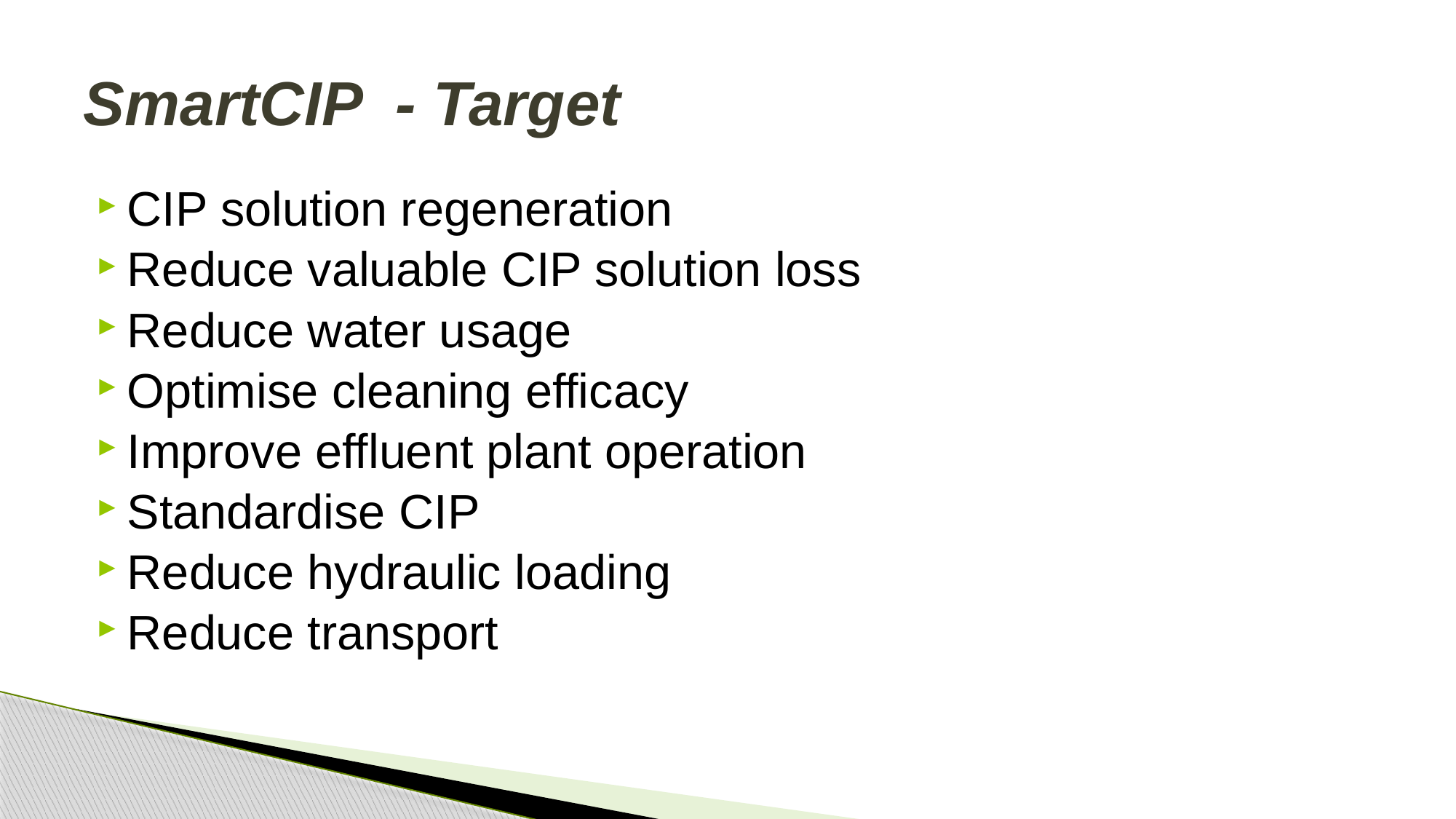

# SmartCIP  - Target
CIP solution regeneration
Reduce valuable CIP solution loss
Reduce water usage
Optimise cleaning efficacy
Improve effluent plant operation
Standardise CIP
Reduce hydraulic loading
Reduce transport